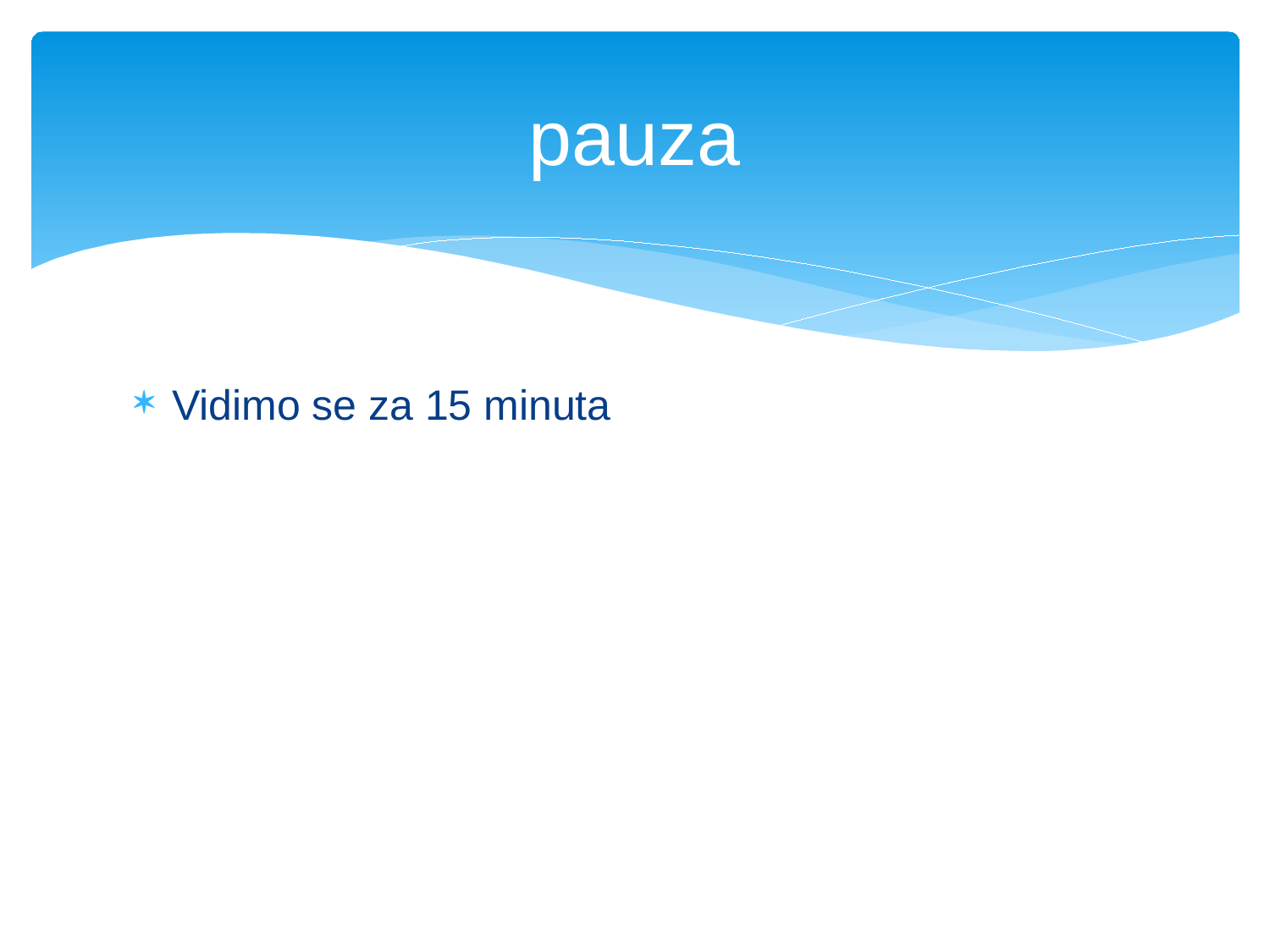

# pauza
Vidimo se za 15 minuta